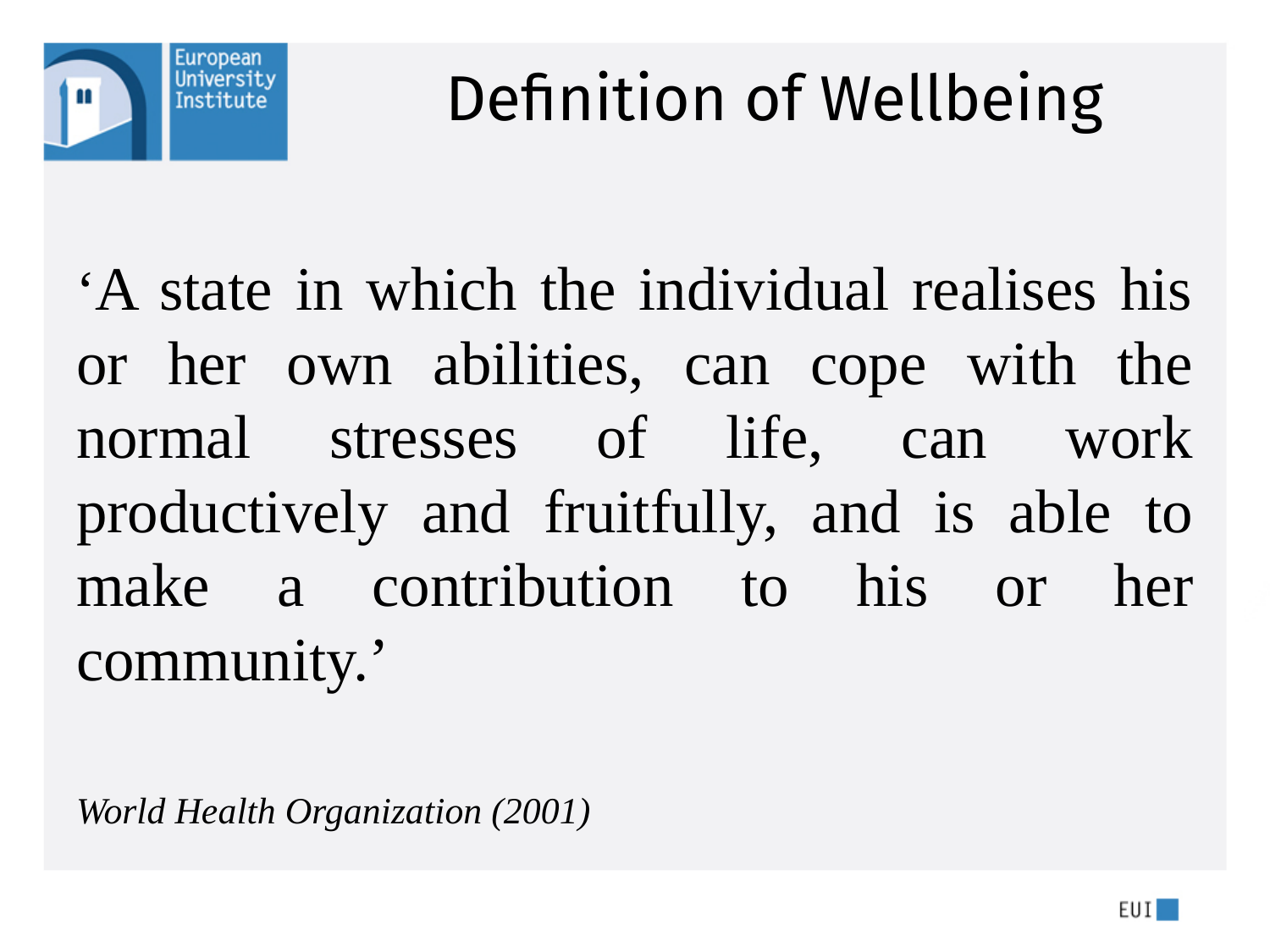

# Definition of Wellbeing
‘A state in which the individual realises his or her own abilities, can cope with the normal stresses of life, can work productively and fruitfully, and is able to make a contribution to his or her community.’

World Health Organization (2001)